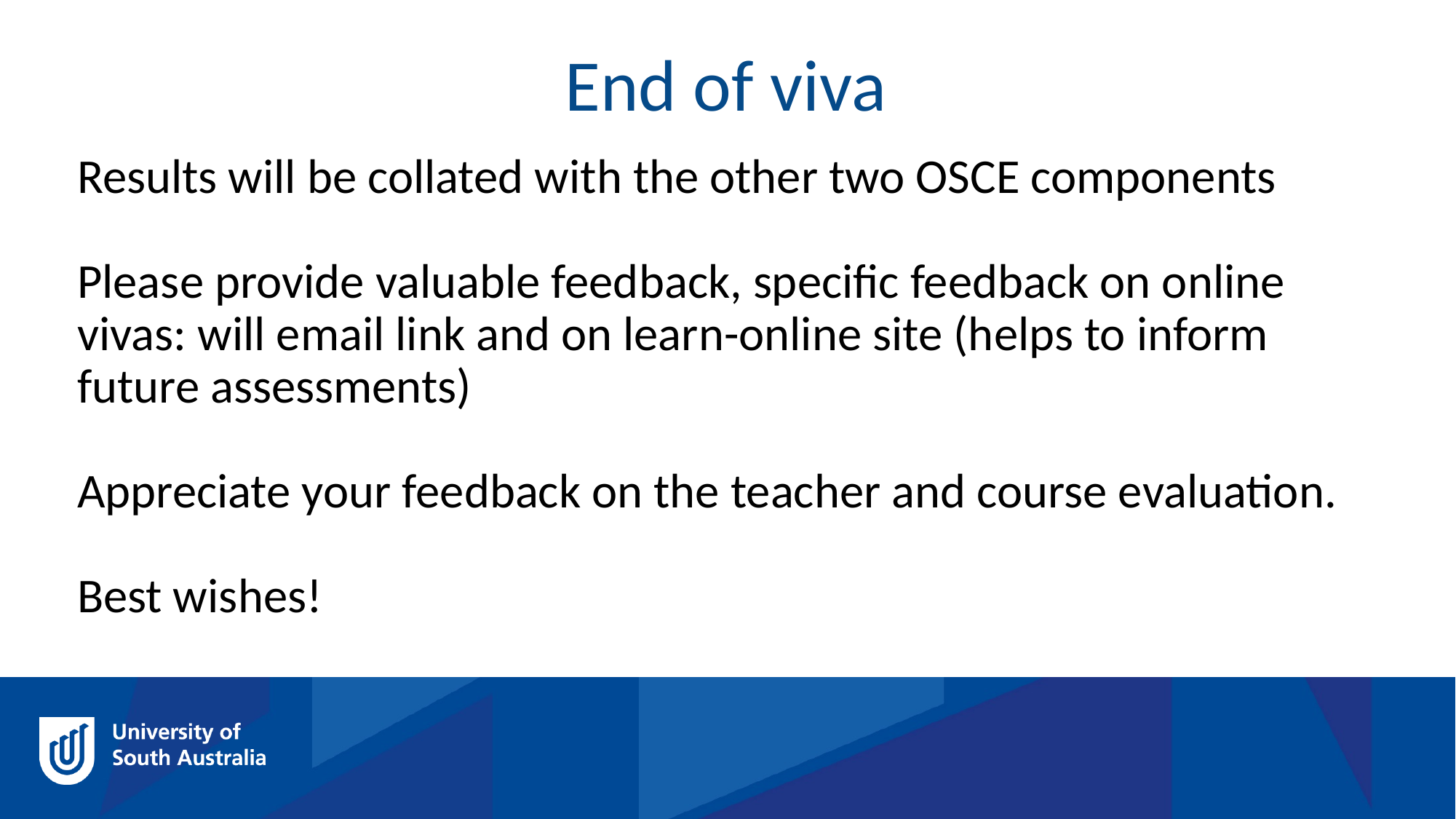

End of viva
Results will be collated with the other two OSCE components

Please provide valuable feedback, specific feedback on online vivas: will email link and on learn-online site (helps to inform future assessments)

Appreciate your feedback on the teacher and course evaluation.

Best wishes!